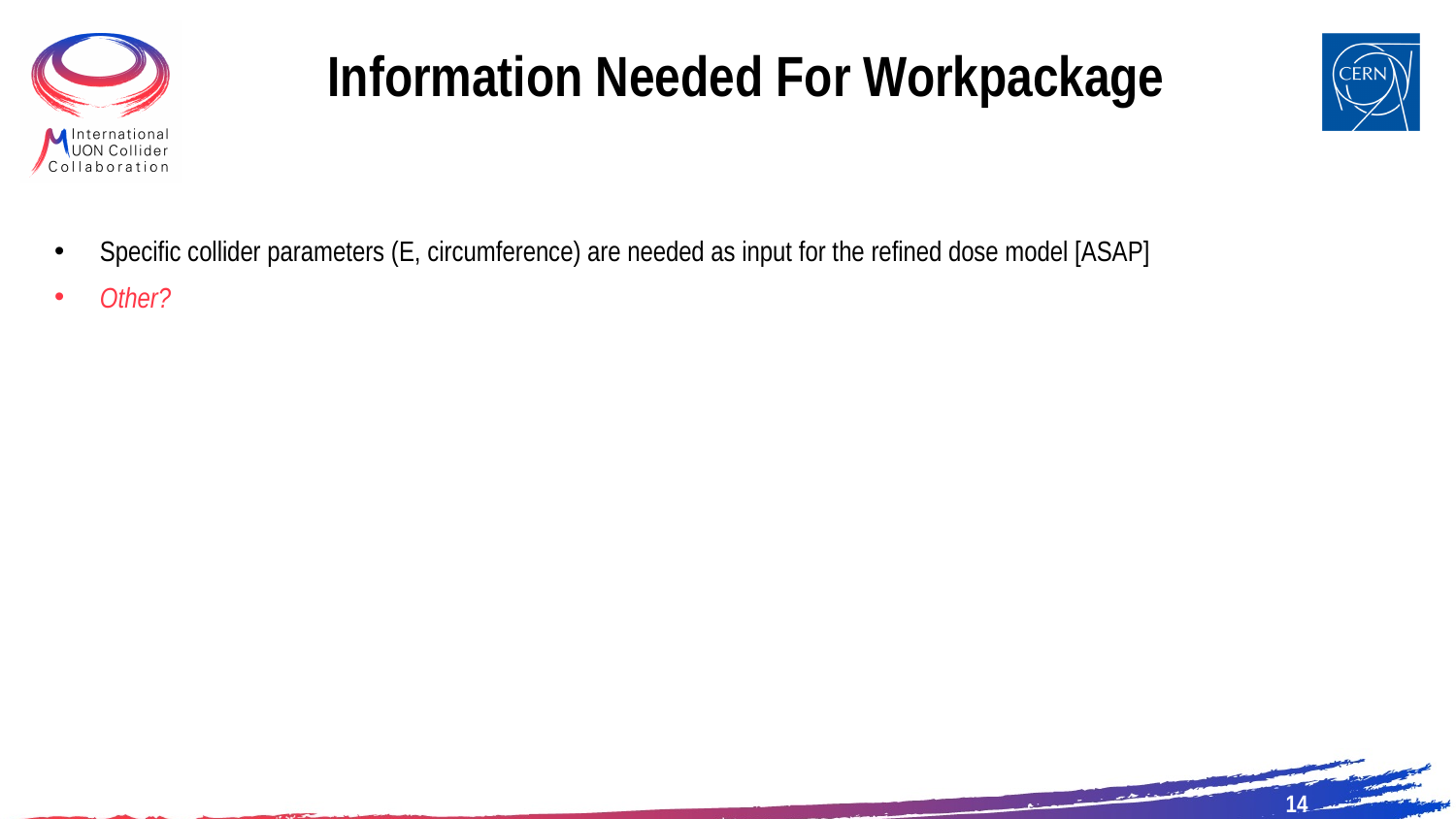

Information Needed For Workpackage
Specific collider parameters (E, circumference) are needed as input for the refined dose model [ASAP]
Other?

14